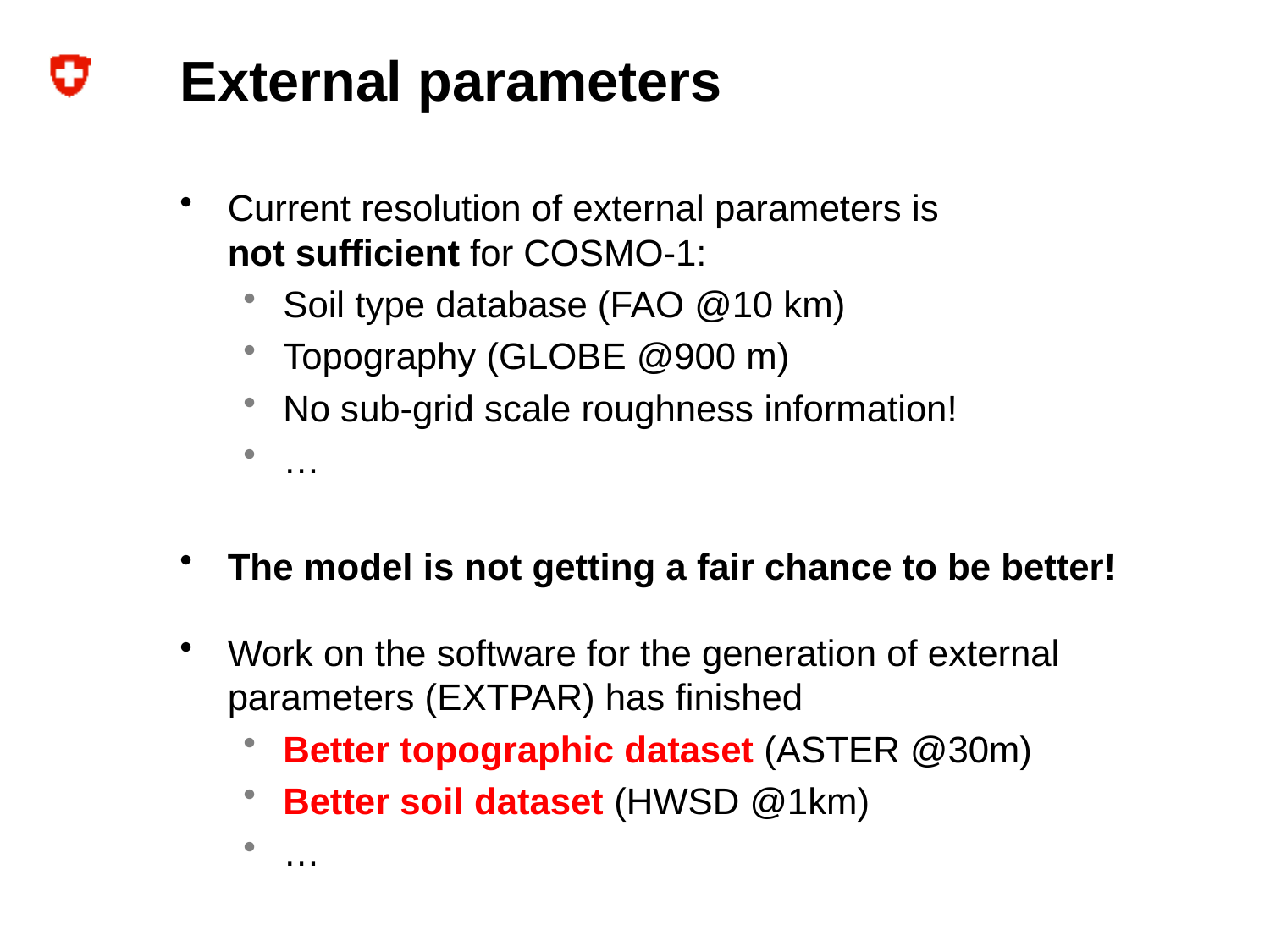

# External parameters
Current resolution of external parameters is
not sufficient for COSMO-1:
Soil type database (FAO @10 km)
Topography (GLOBE @900 m)
No sub-grid scale roughness information!
…

The model is not getting a fair chance to be better!

Work on the software for the generation of external parameters (EXTPAR) has finished
Better topographic dataset (ASTER @30m)
Better soil dataset (HWSD @1km)
…